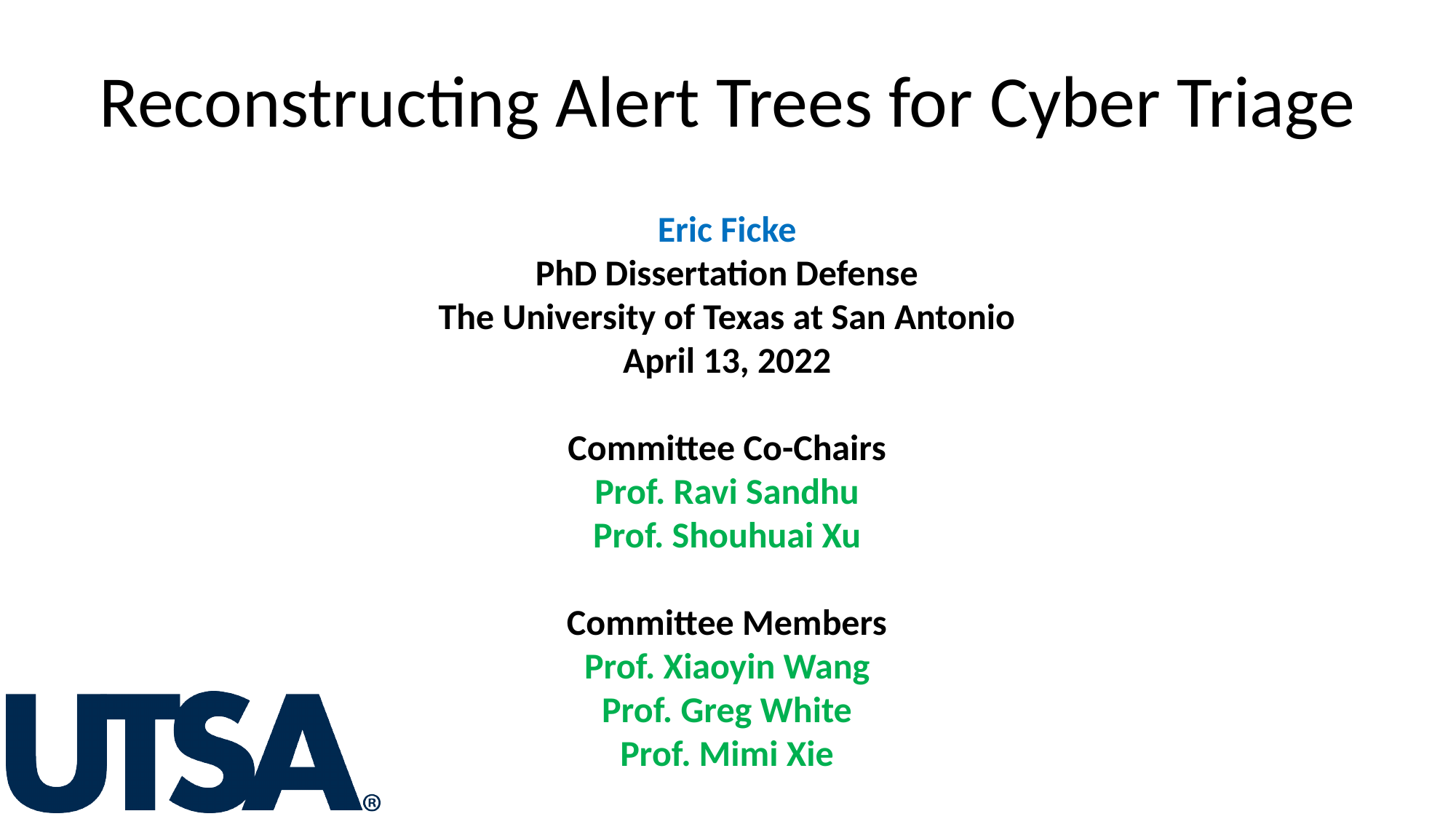

# Reconstructing Alert Trees for Cyber Triage
Eric Ficke
PhD Dissertation Defense
The University of Texas at San Antonio
April 13, 2022

Committee Co-Chairs
Prof. Ravi Sandhu
Prof. Shouhuai Xu

Committee Members
Prof. Xiaoyin Wang
Prof. Greg White
Prof. Mimi Xie